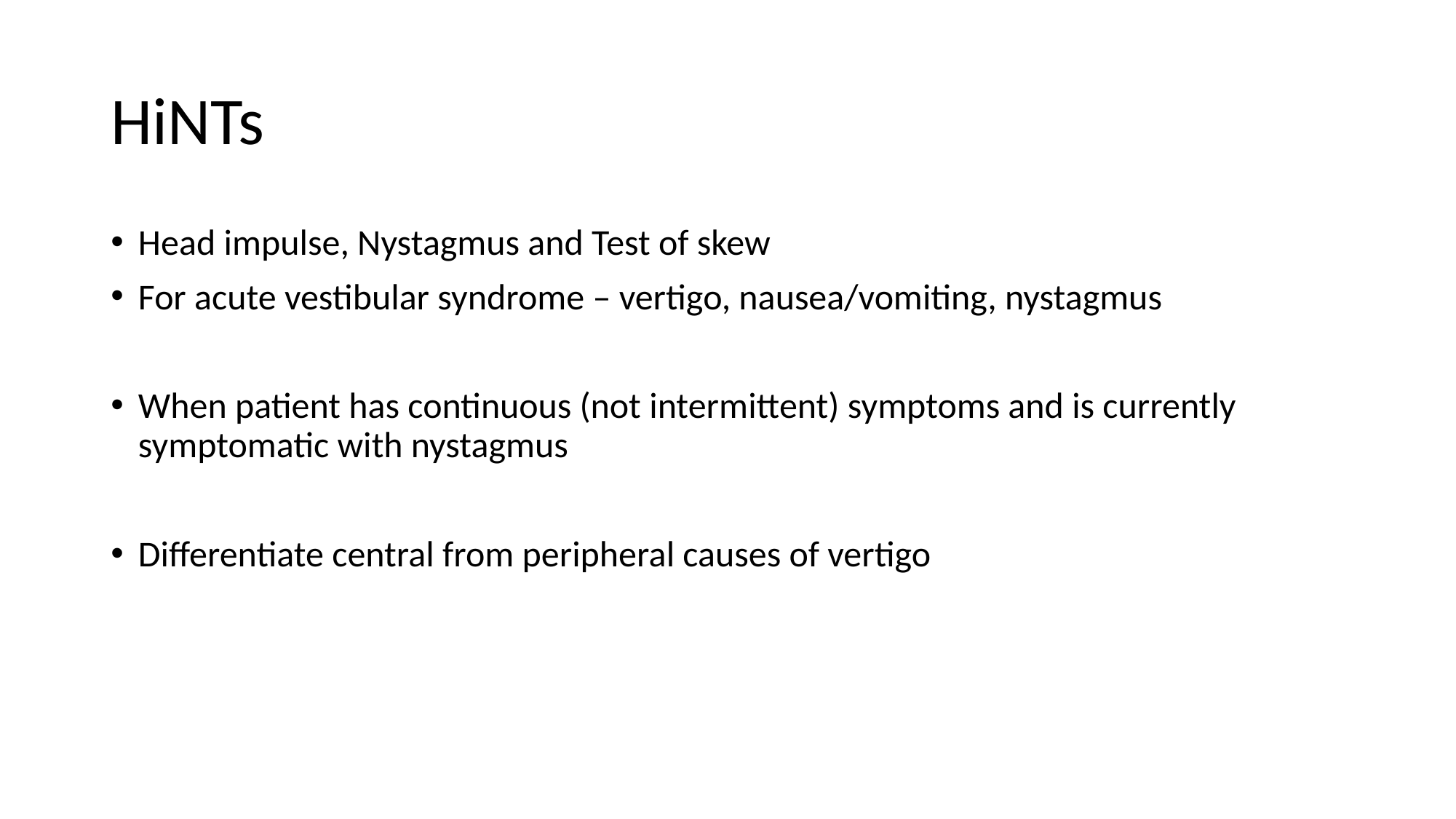

# HiNTs
Head impulse, Nystagmus and Test of skew
For acute vestibular syndrome – vertigo, nausea/vomiting, nystagmus

When patient has continuous (not intermittent) symptoms and is currently symptomatic with nystagmus

Differentiate central from peripheral causes of vertigo